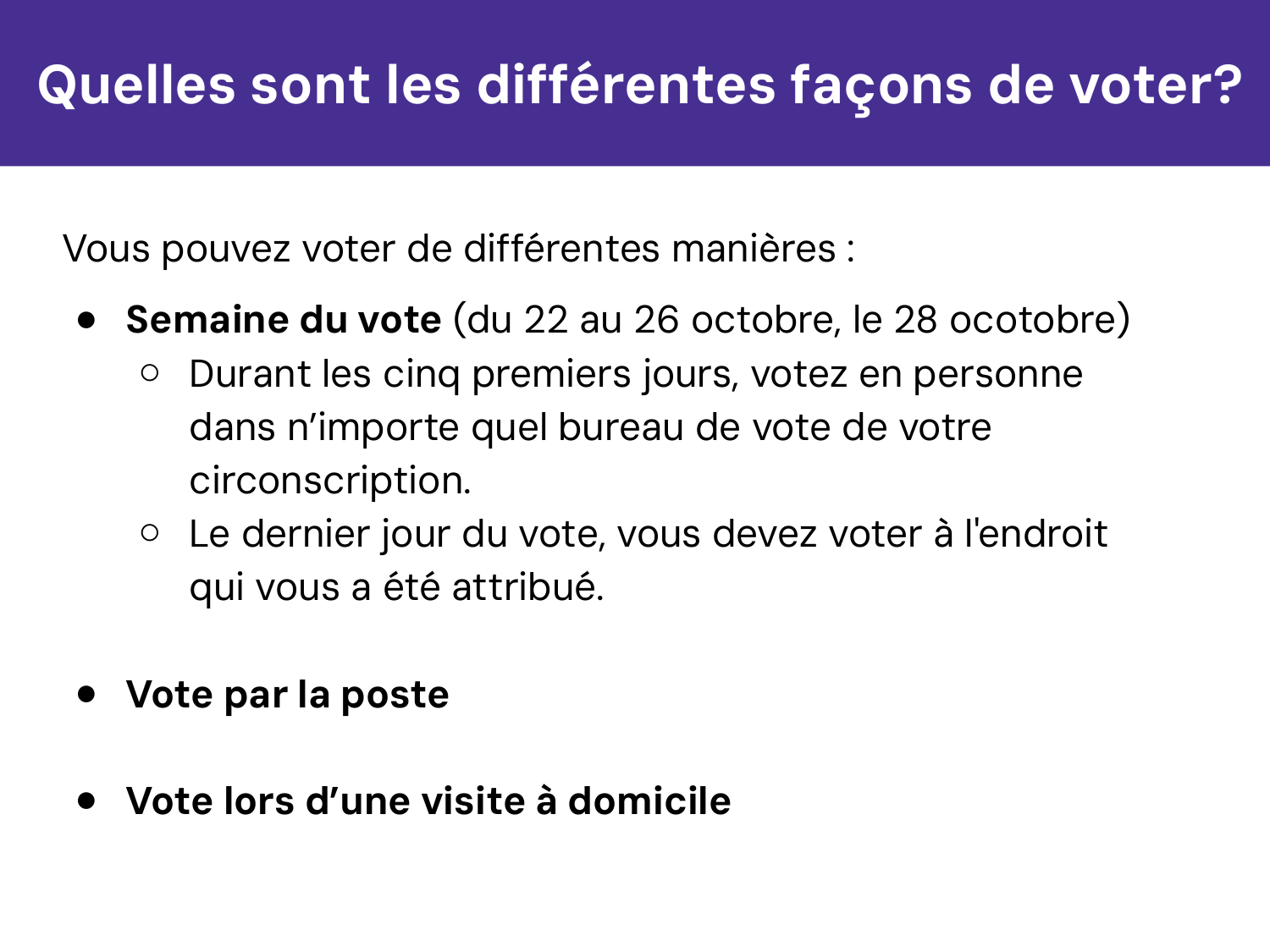

Quelles sont les différentes façons de voter?

Vous pouvez voter de différentes manières :
Semaine du vote (du 22 au 26 octobre, le 28 ocotobre)
Durant les cinq premiers jours, votez en personne dans n’importe quel bureau de vote de votre circonscription.
Le dernier jour du vote, vous devez voter à l'endroit qui vous a été attribué.
Vote par la poste
Vote lors d’une visite à domicile